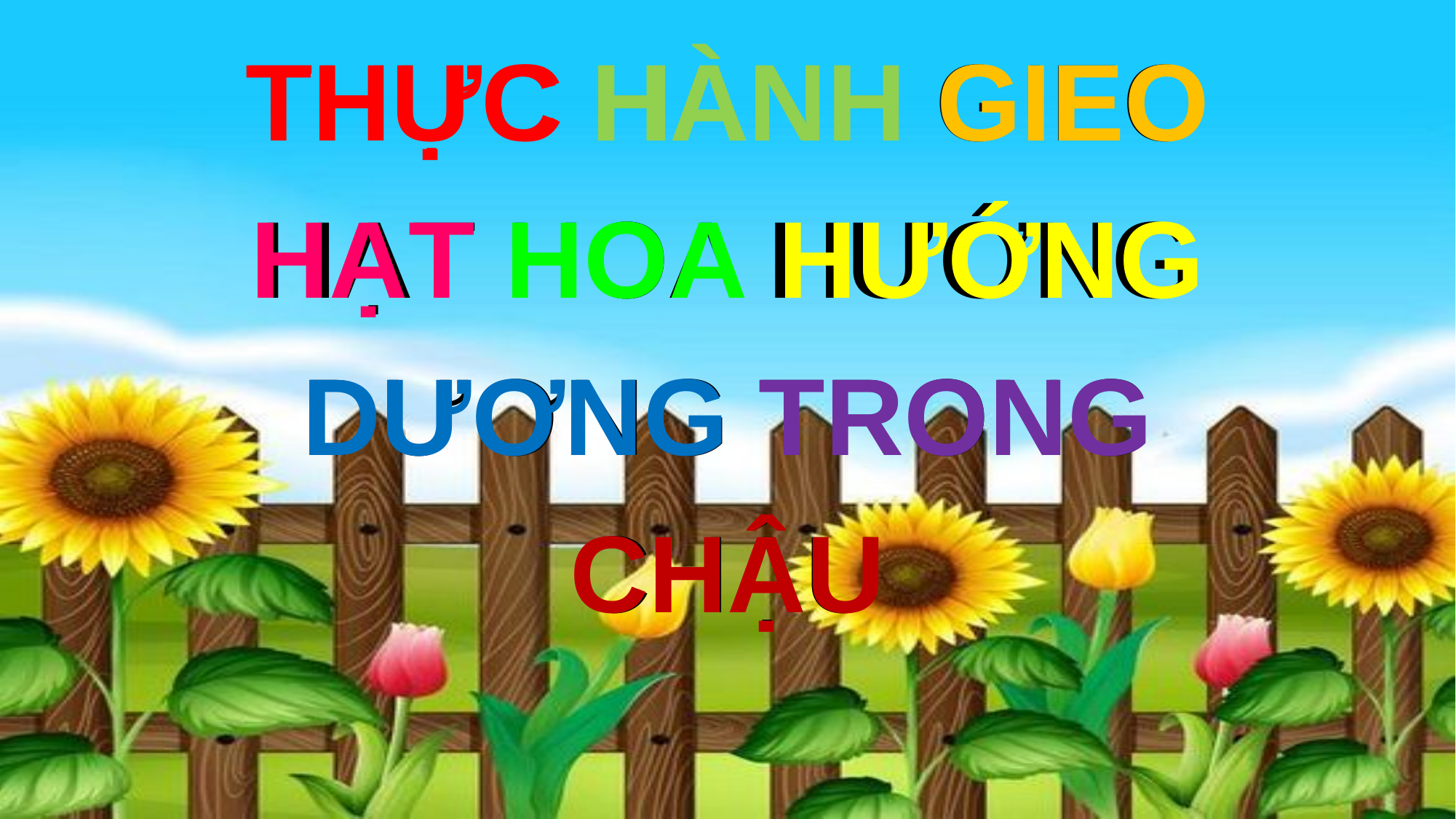

THỰC HÀNH GIEO HẠT HOA HƯỚNG DƯƠNG TRONG CHẬU
THỰC HÀNH GIEO HẠT HOA HƯỚNG DƯƠNG TRONG CHẬU